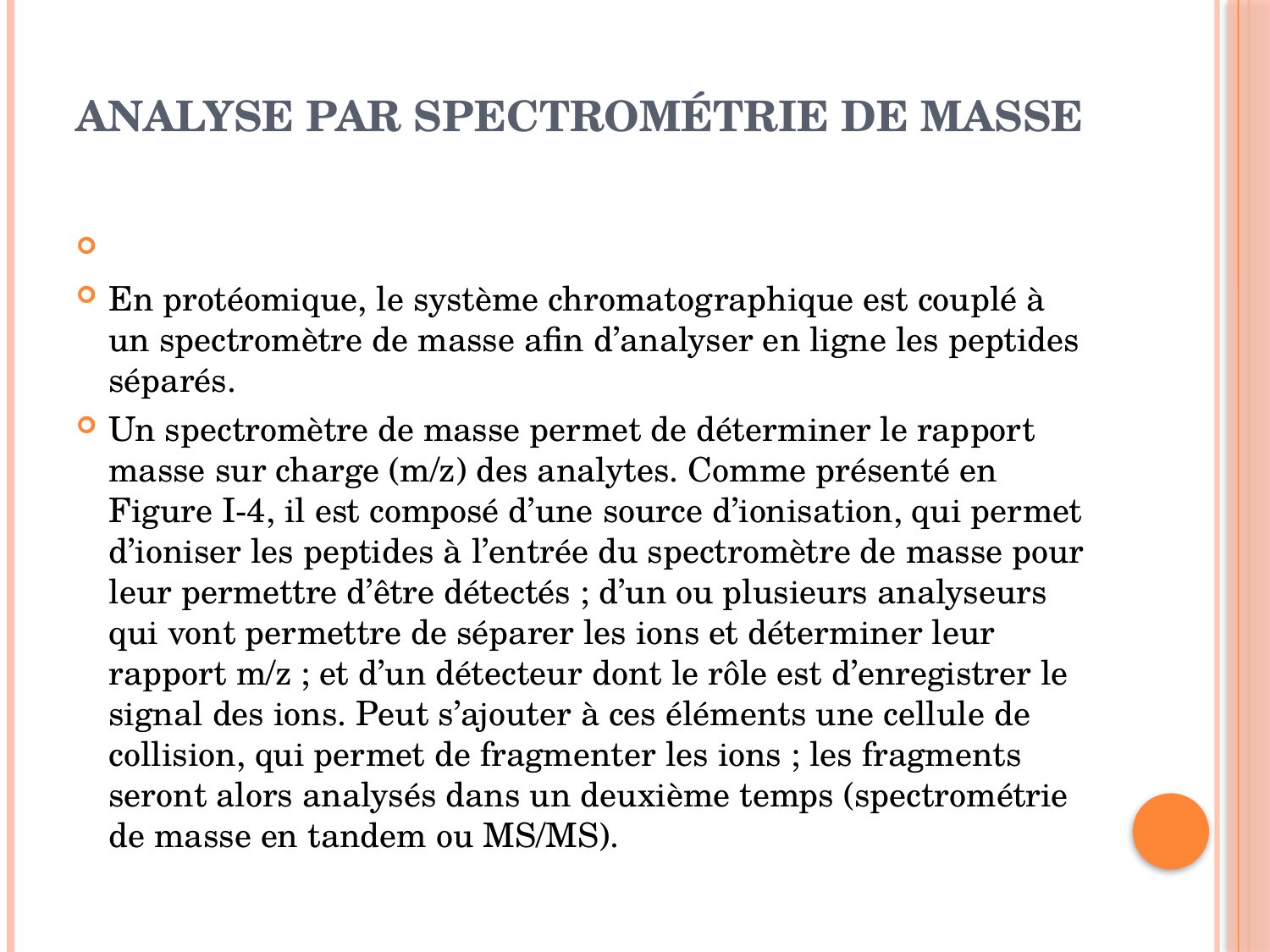

# Analyse par spectrométrie de masse

En protéomique, le système chromatographique est couplé à un spectromètre de masse afin d’analyser en ligne les peptides séparés.
Un spectromètre de masse permet de déterminer le rapport masse sur charge (m/z) des analytes. Comme présenté en Figure I-4, il est composé d’une source d’ionisation, qui permet d’ioniser les peptides à l’entrée du spectromètre de masse pour leur permettre d’être détectés ; d’un ou plusieurs analyseurs qui vont permettre de séparer les ions et déterminer leur rapport m/z ; et d’un détecteur dont le rôle est d’enregistrer le signal des ions. Peut s’ajouter à ces éléments une cellule de collision, qui permet de fragmenter les ions ; les fragments seront alors analysés dans un deuxième temps (spectrométrie de masse en tandem ou MS/MS).